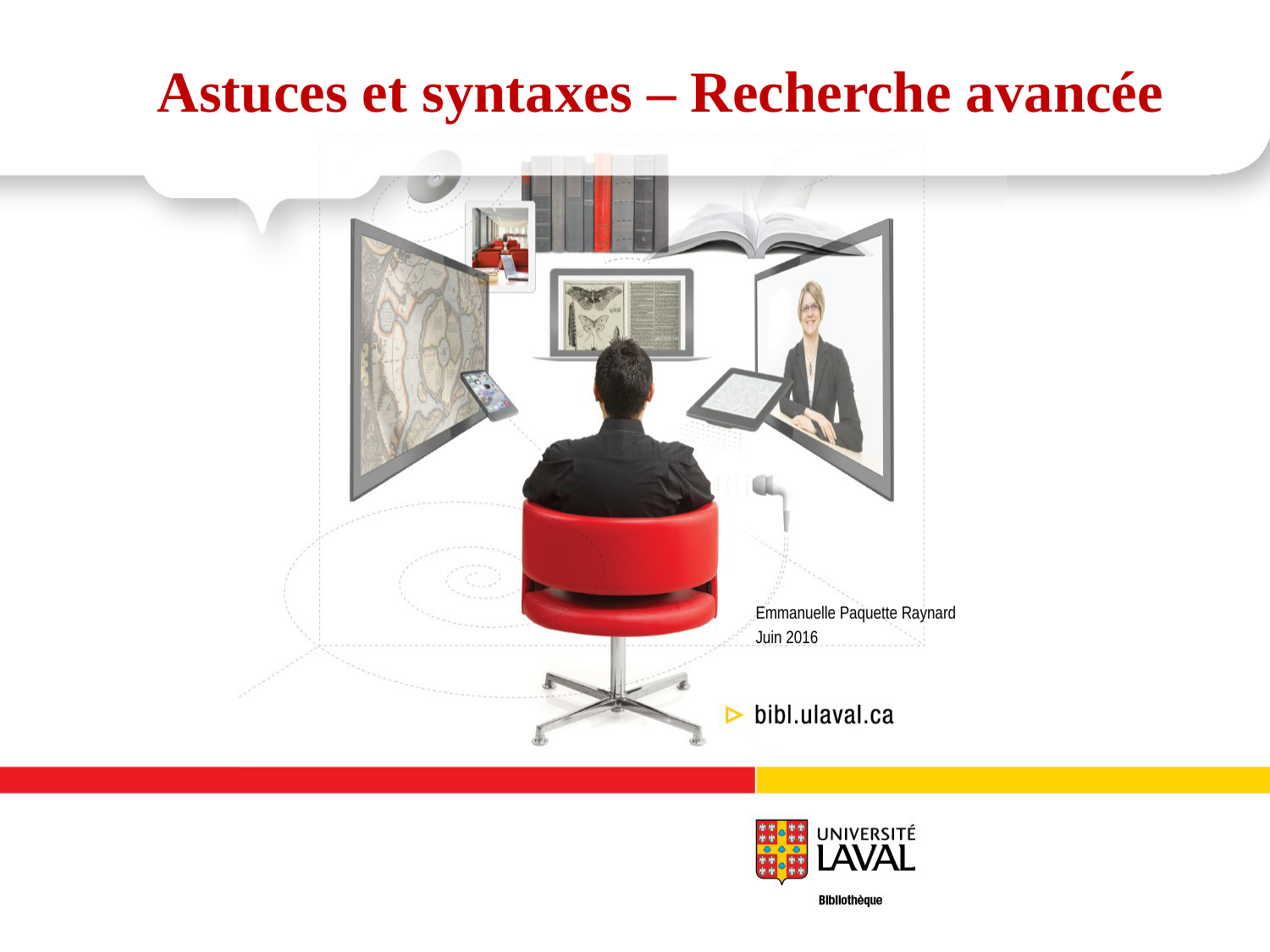

Astuces et syntaxes – Recherche avancée
Emmanuelle Paquette Raynard
Juin 2016